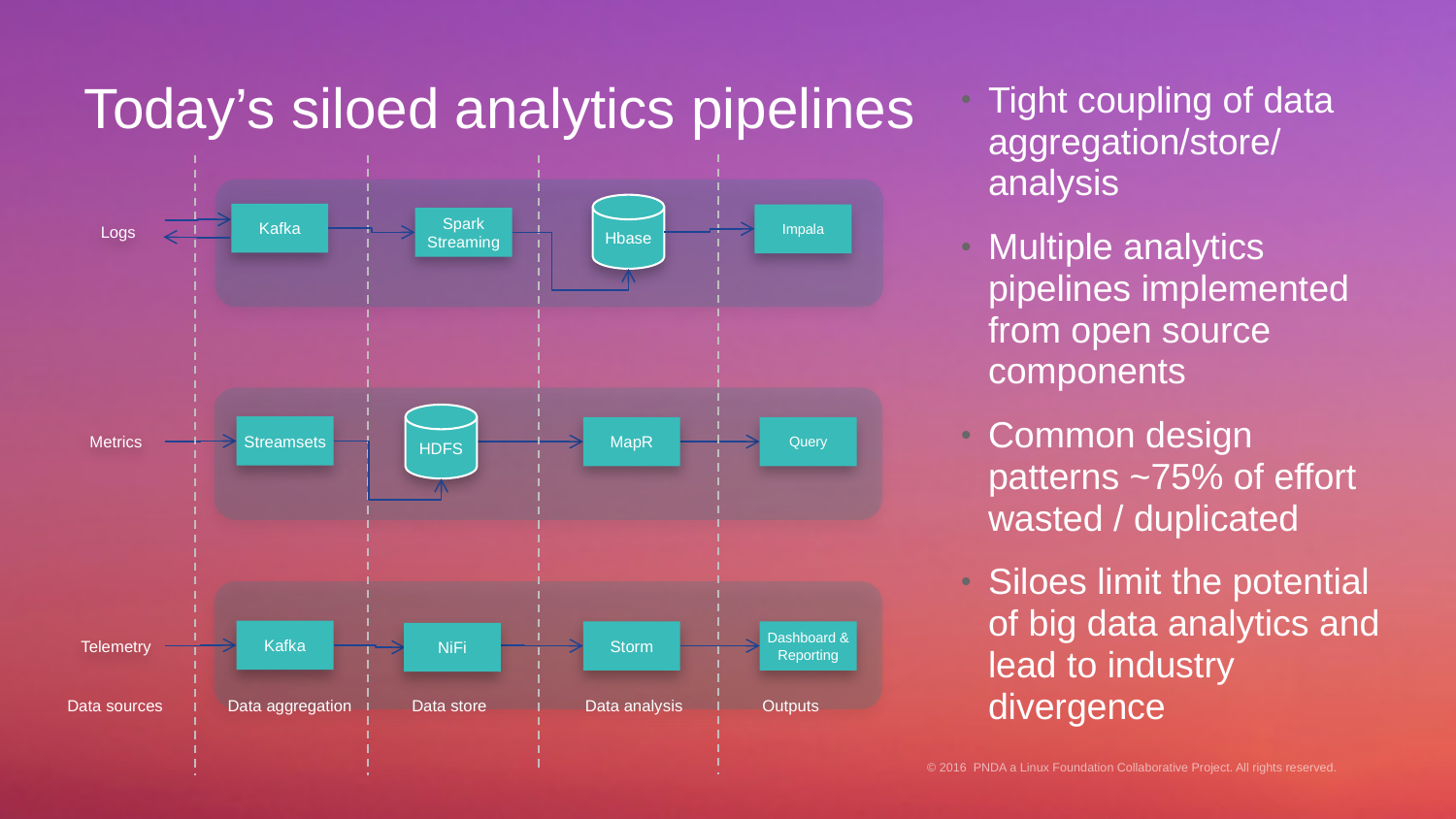

# Today’s siloed analytics pipelines
Tight coupling of data aggregation/store/
analysis
Multiple analytics pipelines implemented from open source components
Common design patterns ~75% of effort wasted / duplicated
Siloes limit the potential of big data analytics and lead to industry divergence

Hbase
Kafka
Impala
Logs
Spark Streaming

HDFS
Streamsets
Metrics
MapR
Query

Kafka
Telemetry
Storm
Dashboard & Reporting
NiFi
Data sources
Data aggregation
Data store
Data analysis
Outputs